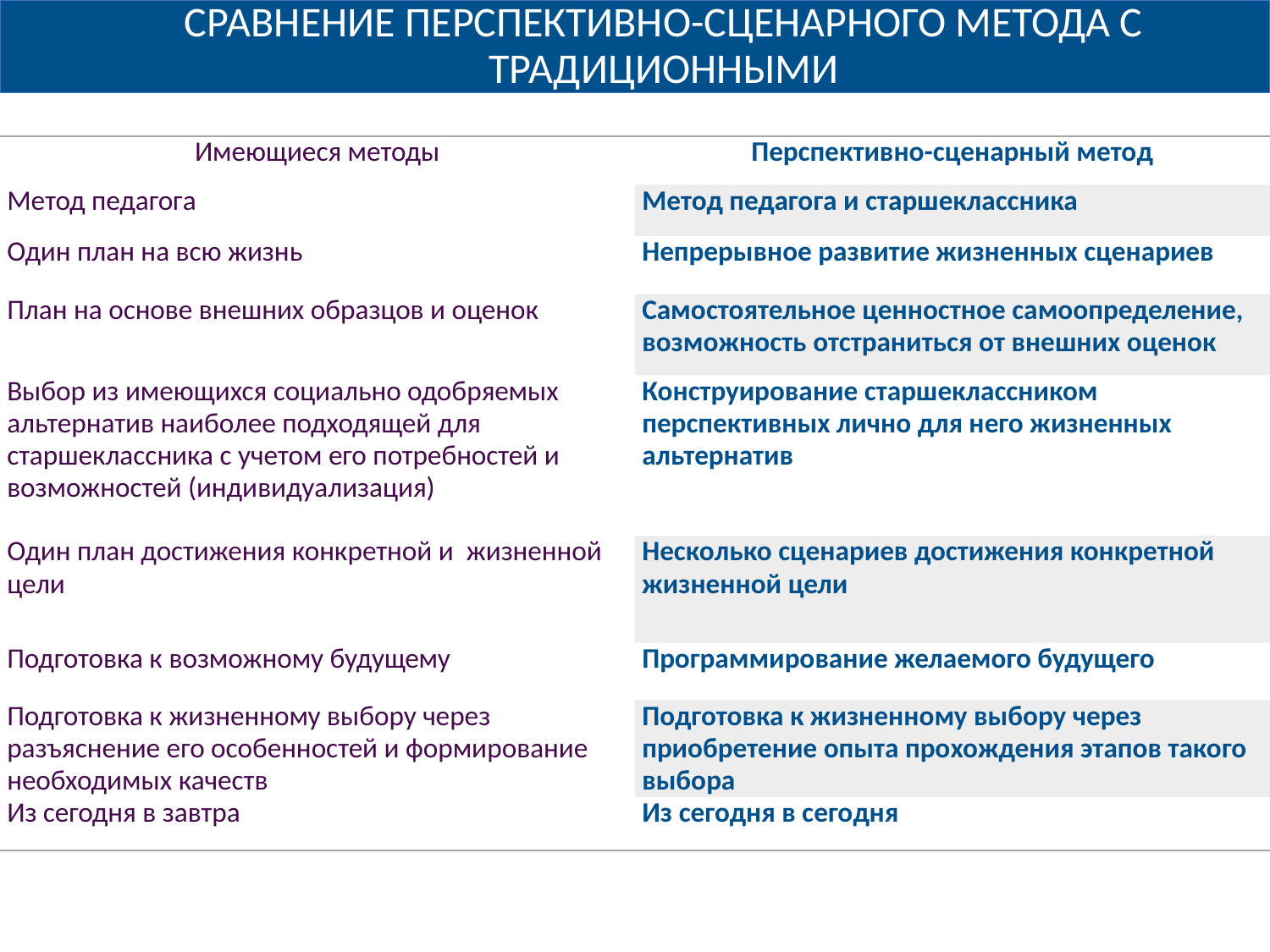

# СРАВНЕНИЕ ПЕРСПЕКТИВНО-СЦЕНАРНОГО МЕТОДА С ТРАДИЦИОННЫМИ
| Имеющиеся методы | Перспективно-сценарный метод |
| --- | --- |
| Метод педагога | Метод педагога и старшеклассника |
| Один план на всю жизнь | Непрерывное развитие жизненных сценариев |
| План на основе внешних образцов и оценок | Самостоятельное ценностное самоопределение, возможность отстраниться от внешних оценок |
| Выбор из имеющихся социально одобряемых альтернатив наиболее подходящей для старшеклассника с учетом его потребностей и возможностей (индивидуализация) | Конструирование старшеклассником перспективных лично для него жизненных альтернатив |
| Один план достижения конкретной и жизненной цели | Несколько сценариев достижения конкретной жизненной цели |
| Подготовка к возможному будущему | Программирование желаемого будущего |
| Подготовка к жизненному выбору через разъяснение его особенностей и формирование необходимых качеств | Подготовка к жизненному выбору через приобретение опыта прохождения этапов такого выбора |
| Из сегодня в завтра | Из сегодня в сегодня |